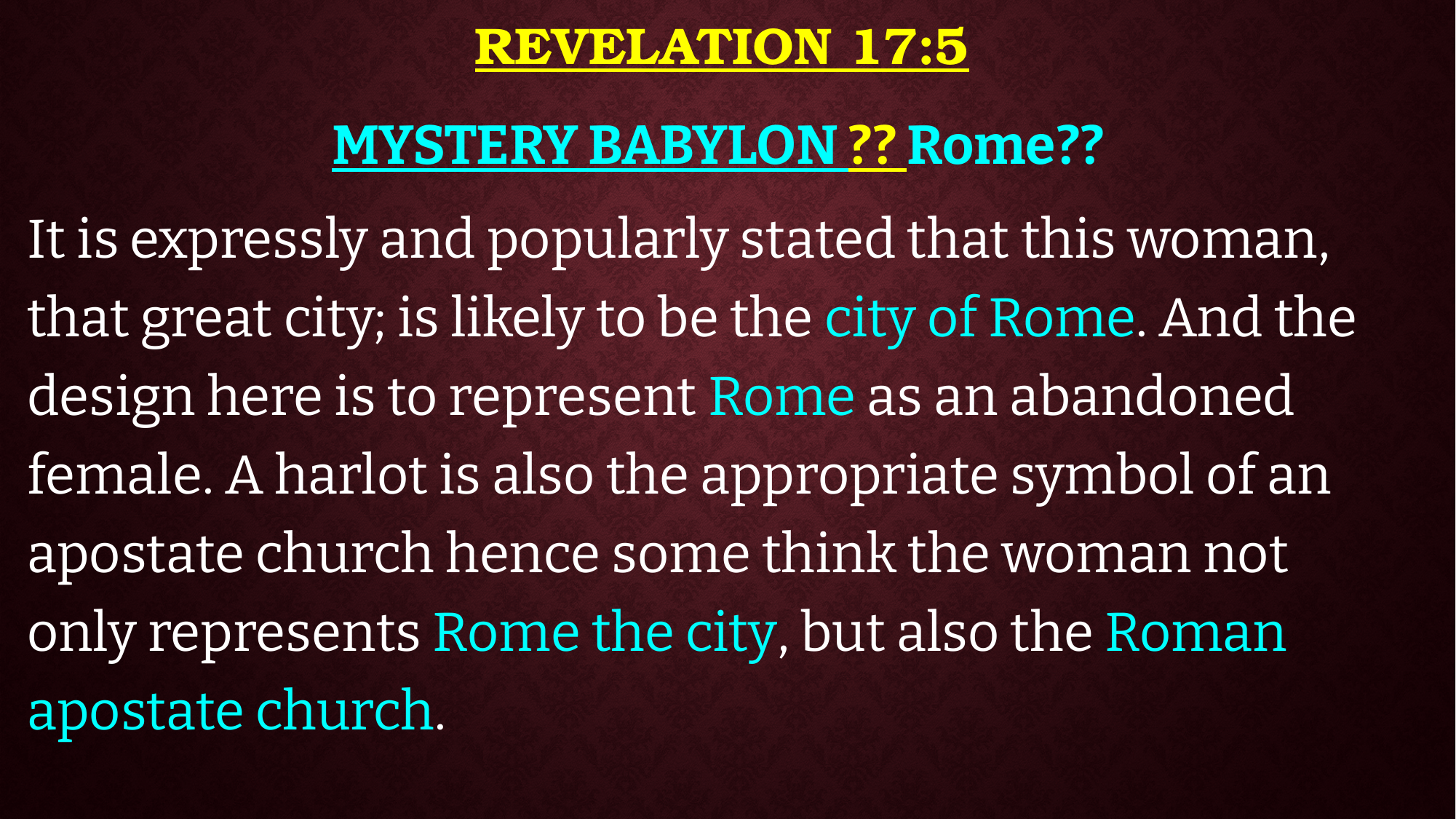

# Revelation 17:5
MYSTERY BABYLON ?? Rome??
It is expressly and popularly stated that this woman, that great city; is likely to be the city of Rome. And the design here is to represent Rome as an abandoned female. A harlot is also the appropriate symbol of an apostate church hence some think the woman not only represents Rome the city, but also the Roman apostate church.